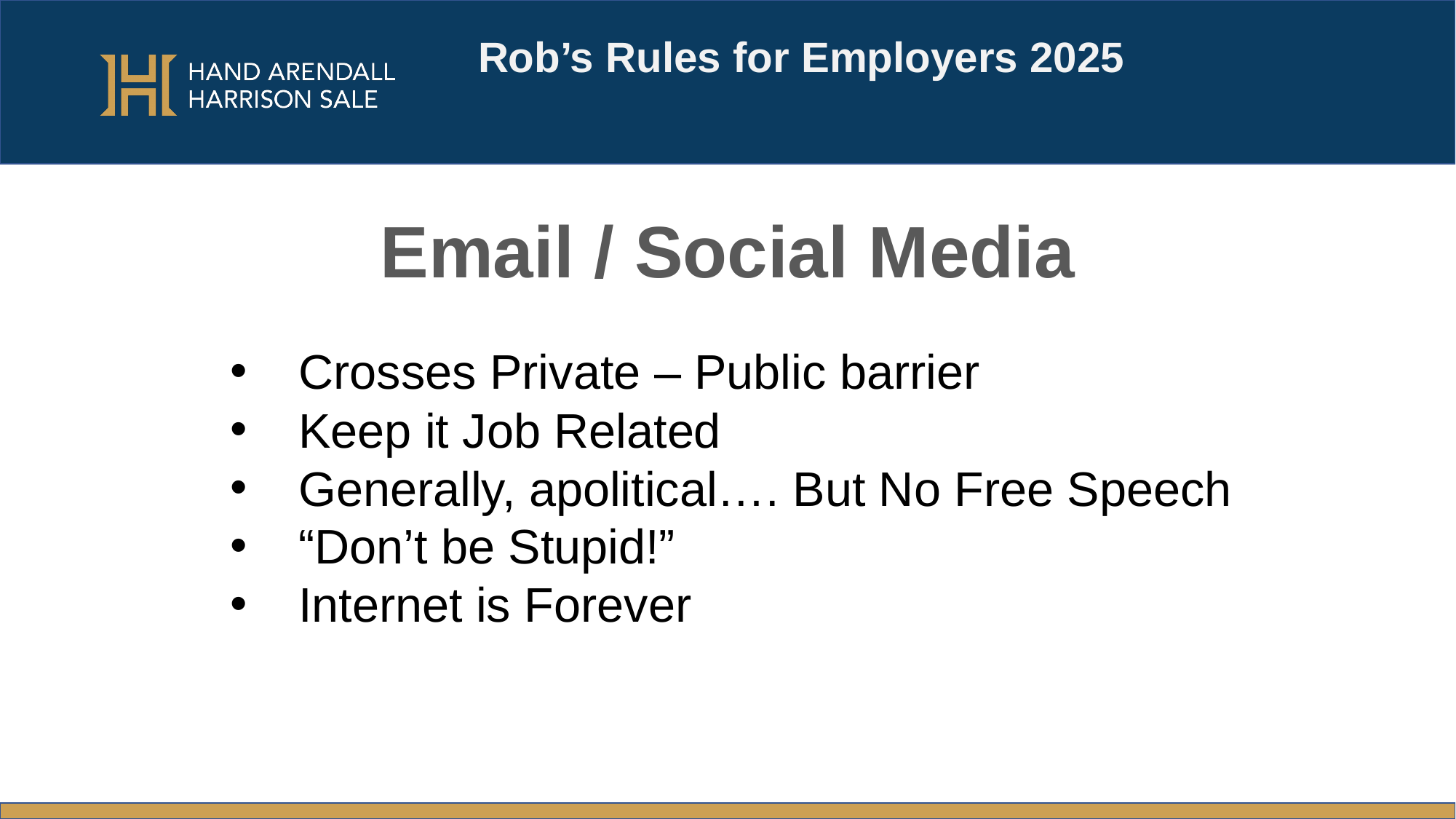

Rob’s Rules for Employers 2025

# Email / Social Media
Crosses Private – Public barrier
Keep it Job Related
Generally, apolitical…. But No Free Speech
“Don’t be Stupid!”
Internet is Forever